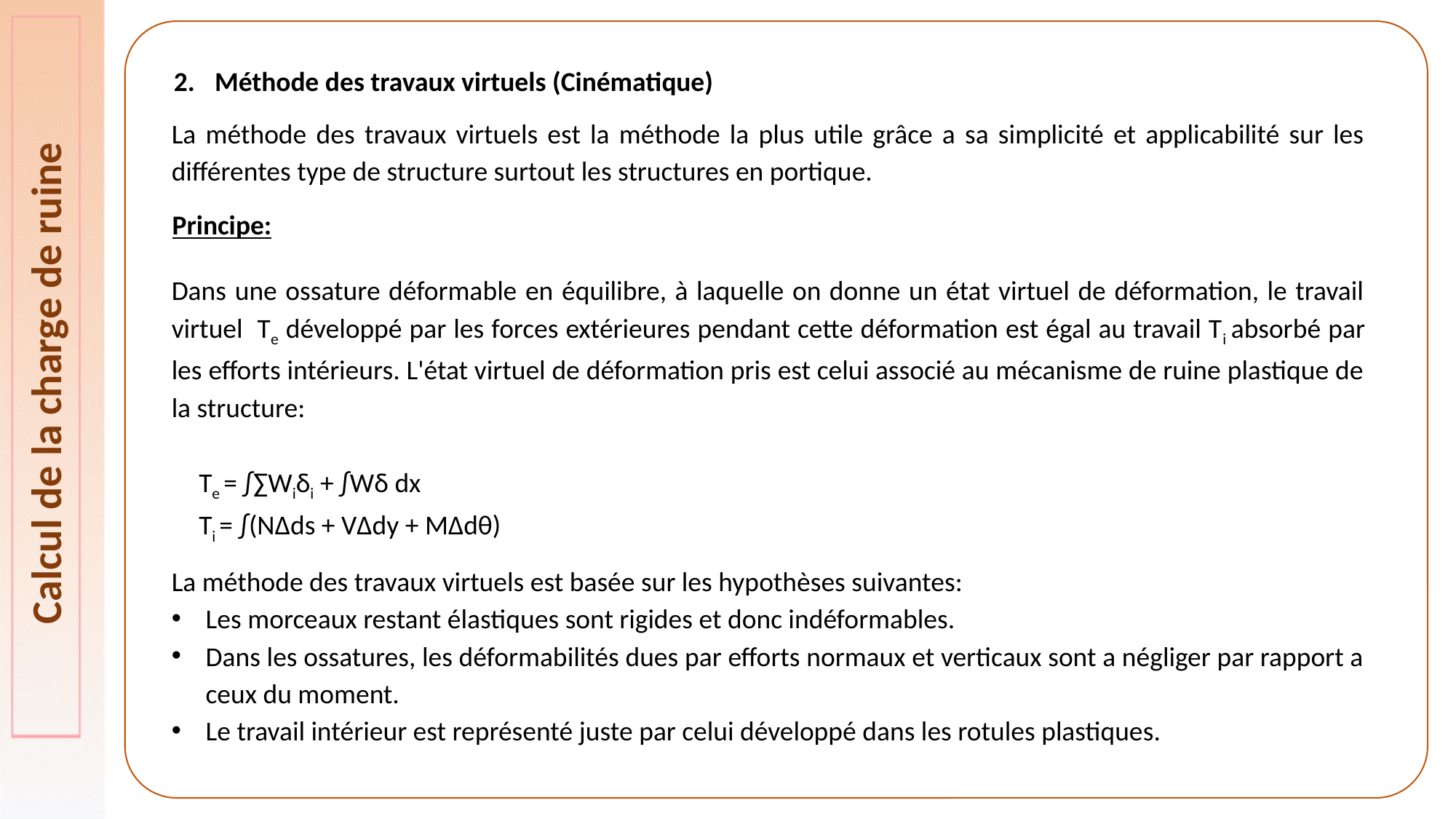

Méthode des travaux virtuels (Cinématique)
La méthode des travaux virtuels est la méthode la plus utile grâce a sa simplicité et applicabilité sur les différentes type de structure surtout les structures en portique.
Principe:
Dans une ossature déformable en équilibre, à laquelle on donne un état virtuel de déformation, le travail virtuel  Te développé par les forces extérieures pendant cette déformation est égal au travail Ti absorbé par les efforts intérieurs. L'état virtuel de déformation pris est celui associé au mécanisme de ruine plastique de la structure:

Te = ∫∑Wiδi + ∫Wδ dx
Ti = ∫(NΔds + VΔdy + MΔdθ)
Calcul de la charge de ruine
La méthode des travaux virtuels est basée sur les hypothèses suivantes:
Les morceaux restant élastiques sont rigides et donc indéformables.
Dans les ossatures, les déformabilités dues par efforts normaux et verticaux sont a négliger par rapport a ceux du moment.
Le travail intérieur est représenté juste par celui développé dans les rotules plastiques.